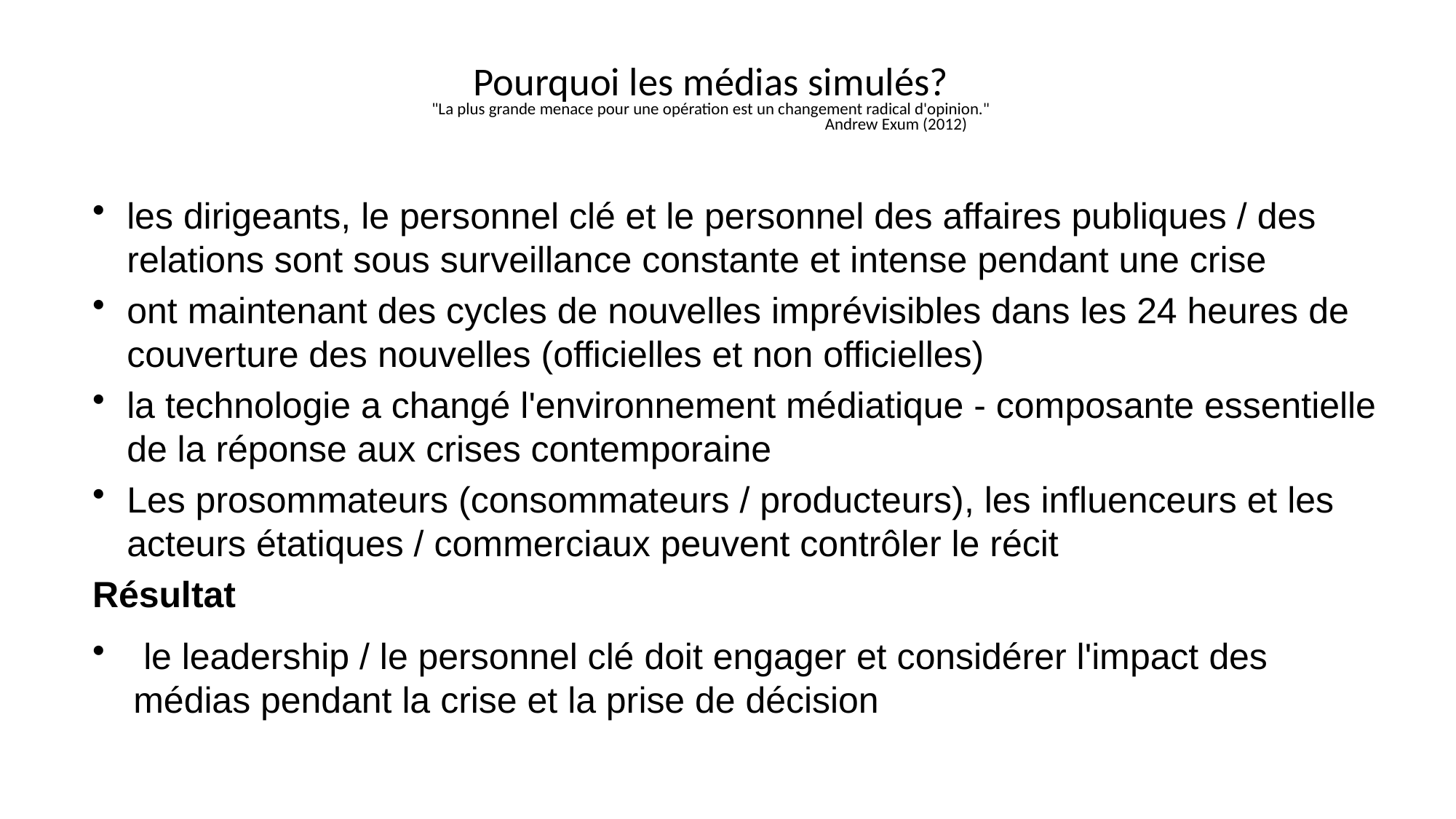

# Pourquoi les médias simulés? "La plus grande menace pour une opération est un changement radical d'opinion." Andrew Exum (2012)
les dirigeants, le personnel clé et le personnel des affaires publiques / des relations sont sous surveillance constante et intense pendant une crise
ont maintenant des cycles de nouvelles imprévisibles dans les 24 heures de couverture des nouvelles (officielles et non officielles)
la technologie a changé l'environnement médiatique - composante essentielle de la réponse aux crises contemporaine
Les prosommateurs (consommateurs / producteurs), les influenceurs et les acteurs étatiques / commerciaux peuvent contrôler le récit
Résultat
 le leadership / le personnel clé doit engager et considérer l'impact des médias pendant la crise et la prise de décision